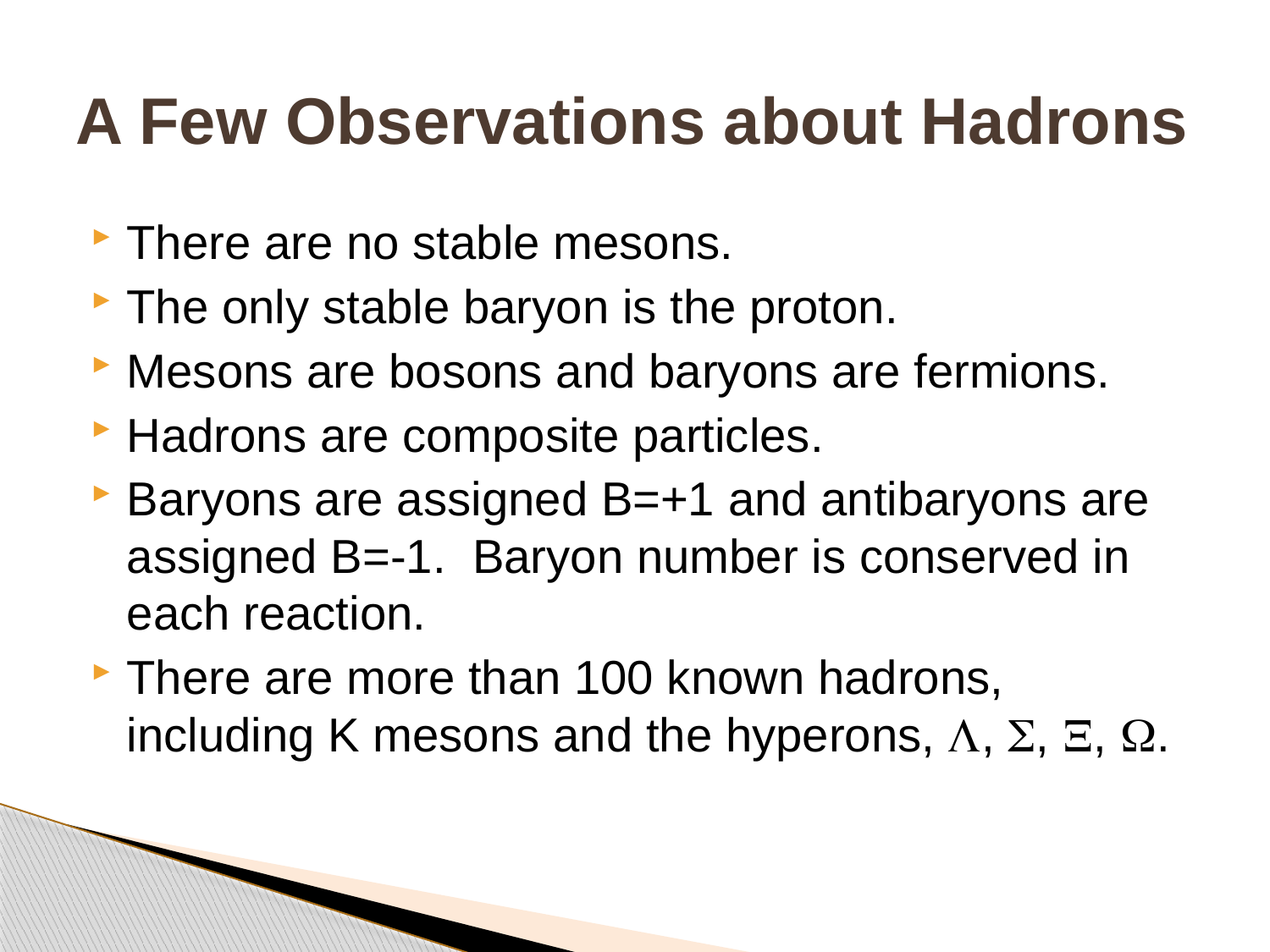

# A Few Observations about Hadrons
There are no stable mesons.
The only stable baryon is the proton.
Mesons are bosons and baryons are fermions.
Hadrons are composite particles.
Baryons are assigned B=+1 and antibaryons are assigned B=-1.  Baryon number is conserved in each reaction.
There are more than 100 known hadrons, including K mesons and the hyperons, Λ, Σ, Ξ, Ω.